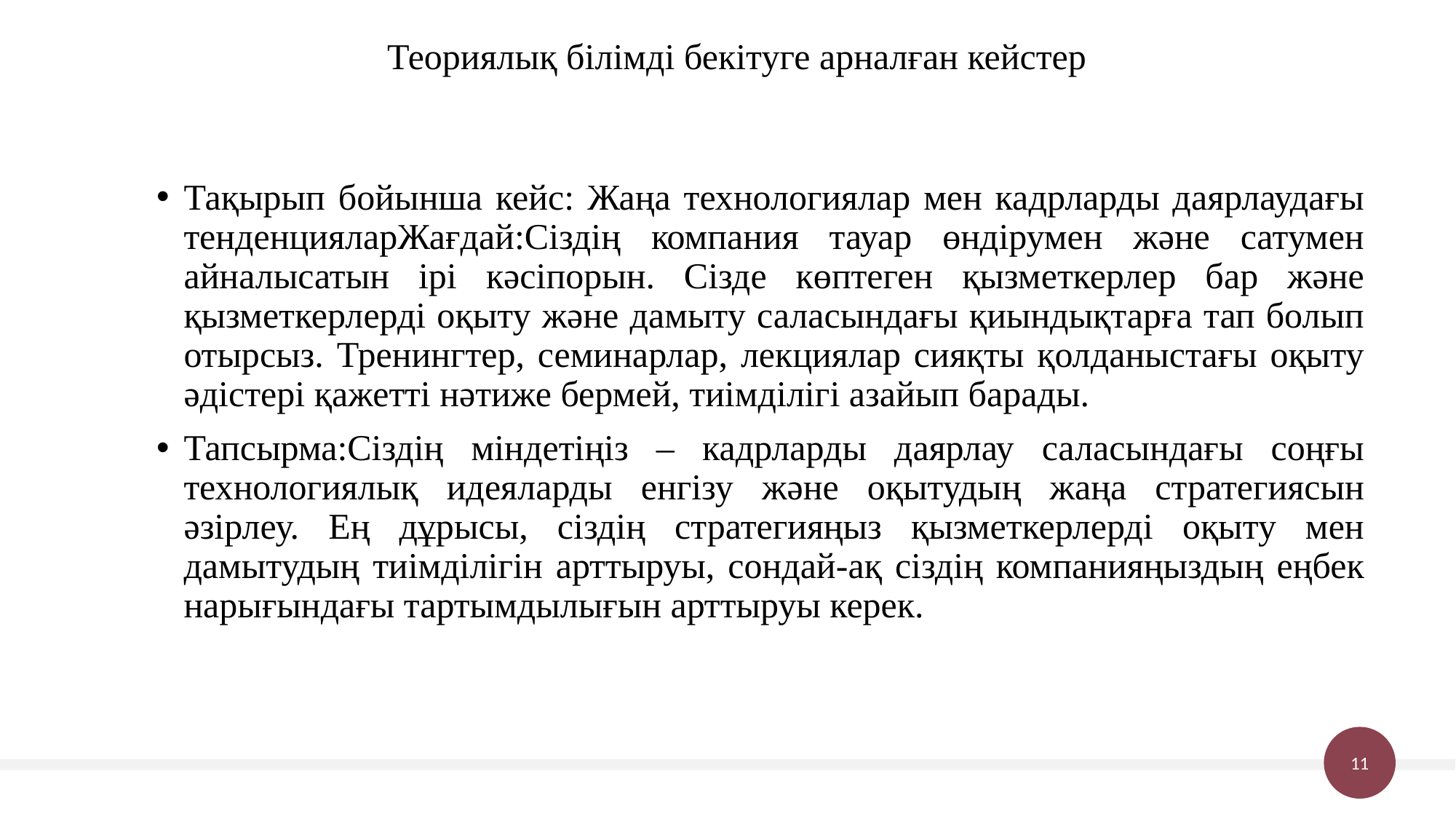

# Теориялық білімді бекітуге арналған кейстер
Тақырып бойынша кейс: Жаңа технологиялар мен кадрларды даярлаудағы тенденцияларЖағдай:Сіздің компания тауар өндірумен және сатумен айналысатын ірі кәсіпорын. Сізде көптеген қызметкерлер бар және қызметкерлерді оқыту және дамыту саласындағы қиындықтарға тап болып отырсыз. Тренингтер, семинарлар, лекциялар сияқты қолданыстағы оқыту әдістері қажетті нәтиже бермей, тиімділігі азайып барады.
Тапсырма:Сіздің міндетіңіз – кадрларды даярлау саласындағы соңғы технологиялық идеяларды енгізу және оқытудың жаңа стратегиясын әзірлеу. Ең дұрысы, сіздің стратегияңыз қызметкерлерді оқыту мен дамытудың тиімділігін арттыруы, сондай-ақ сіздің компанияңыздың еңбек нарығындағы тартымдылығын арттыруы керек.